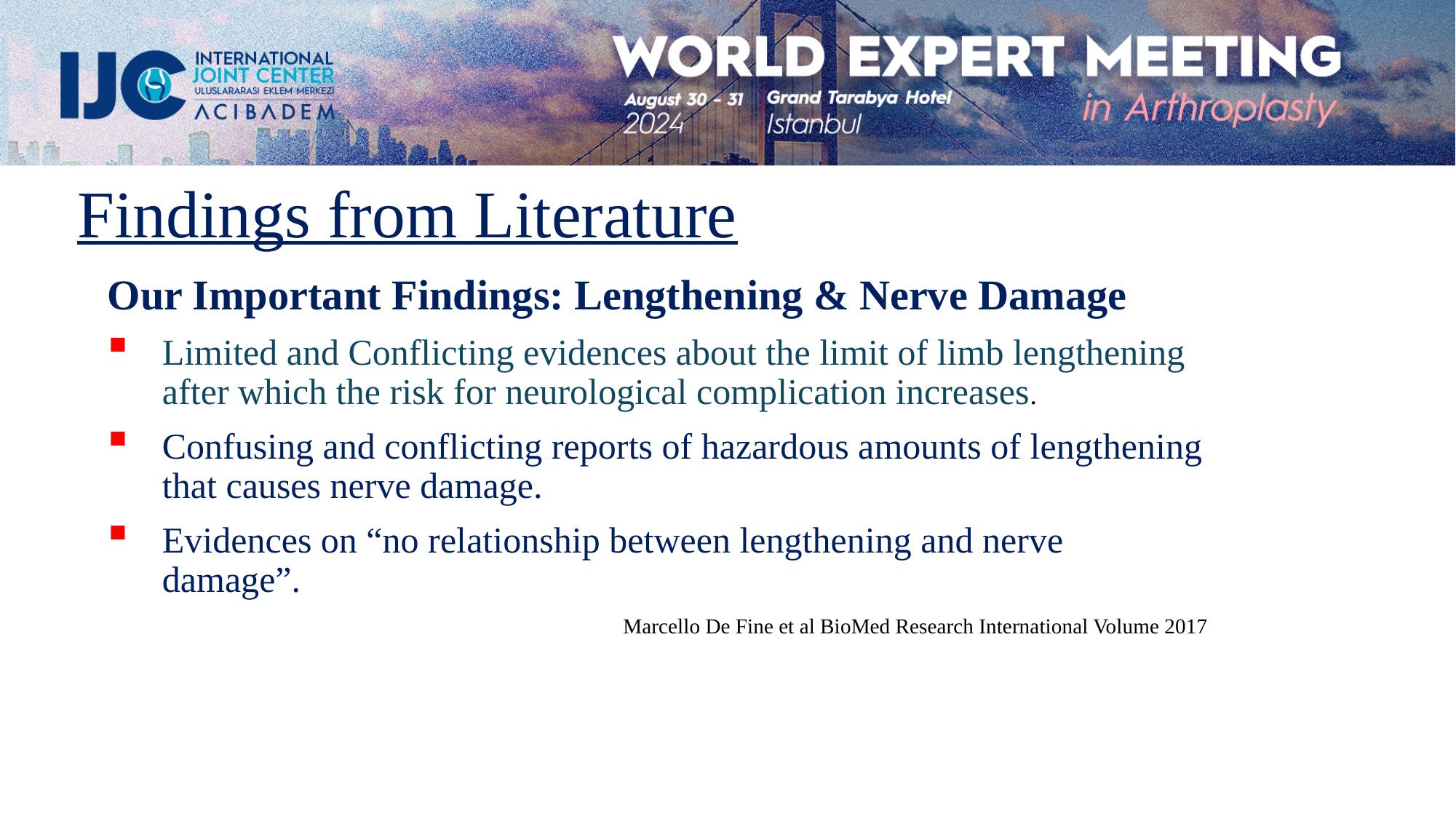

Findings from Literature

Our Important Findings: Lengthening & Nerve Damage
Limited and Conflicting evidences about the limit of limb lengthening after which the risk for neurological complication increases.
Confusing and conflicting reports of hazardous amounts of lengthening that causes nerve damage.
Evidences on “no relationship between lengthening and nerve damage”.
Marcello De Fine et al BioMed Research International Volume 2017